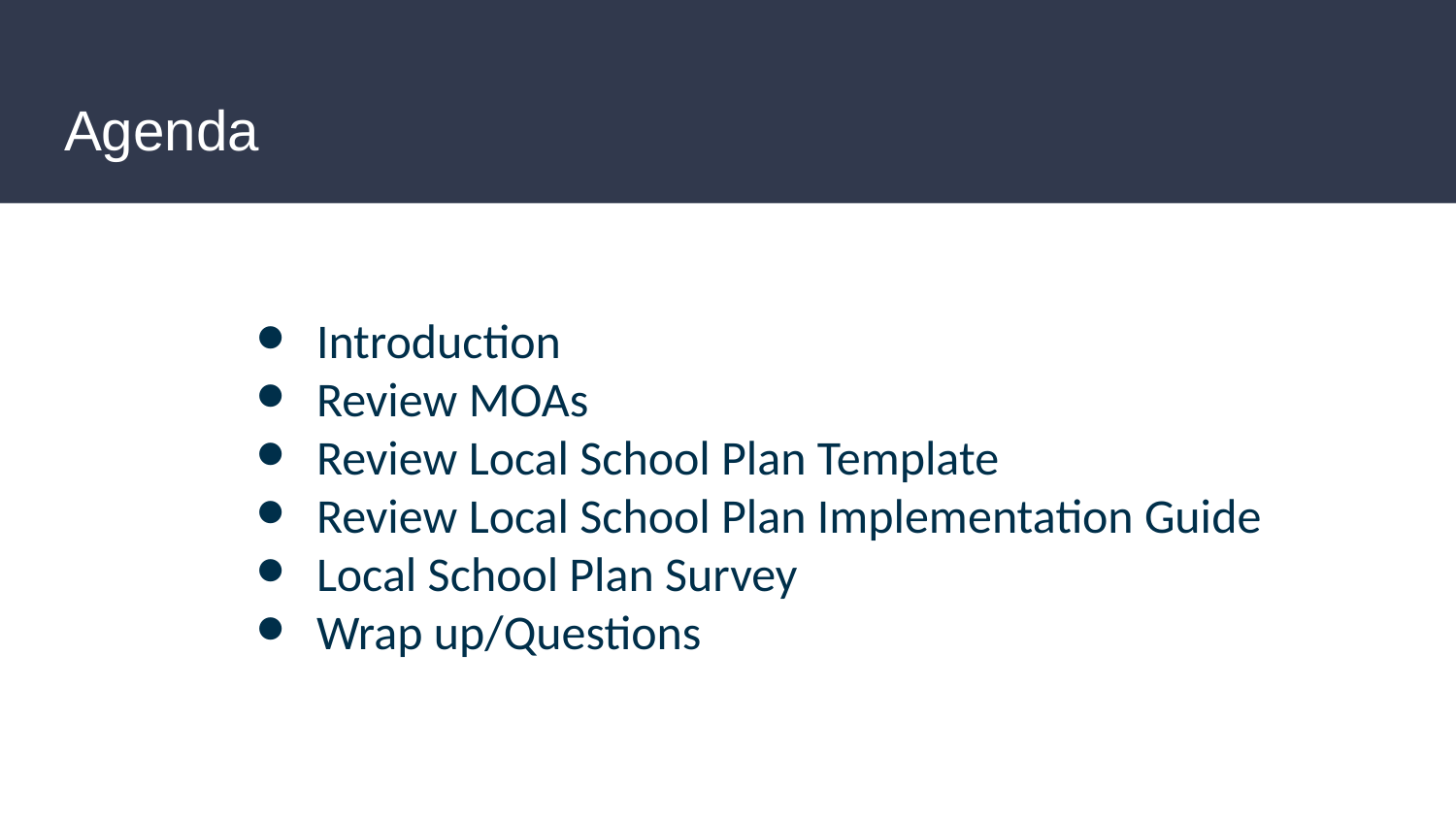

# Agenda
Introduction
Review MOAs
Review Local School Plan Template
Review Local School Plan Implementation Guide
Local School Plan Survey
Wrap up/Questions